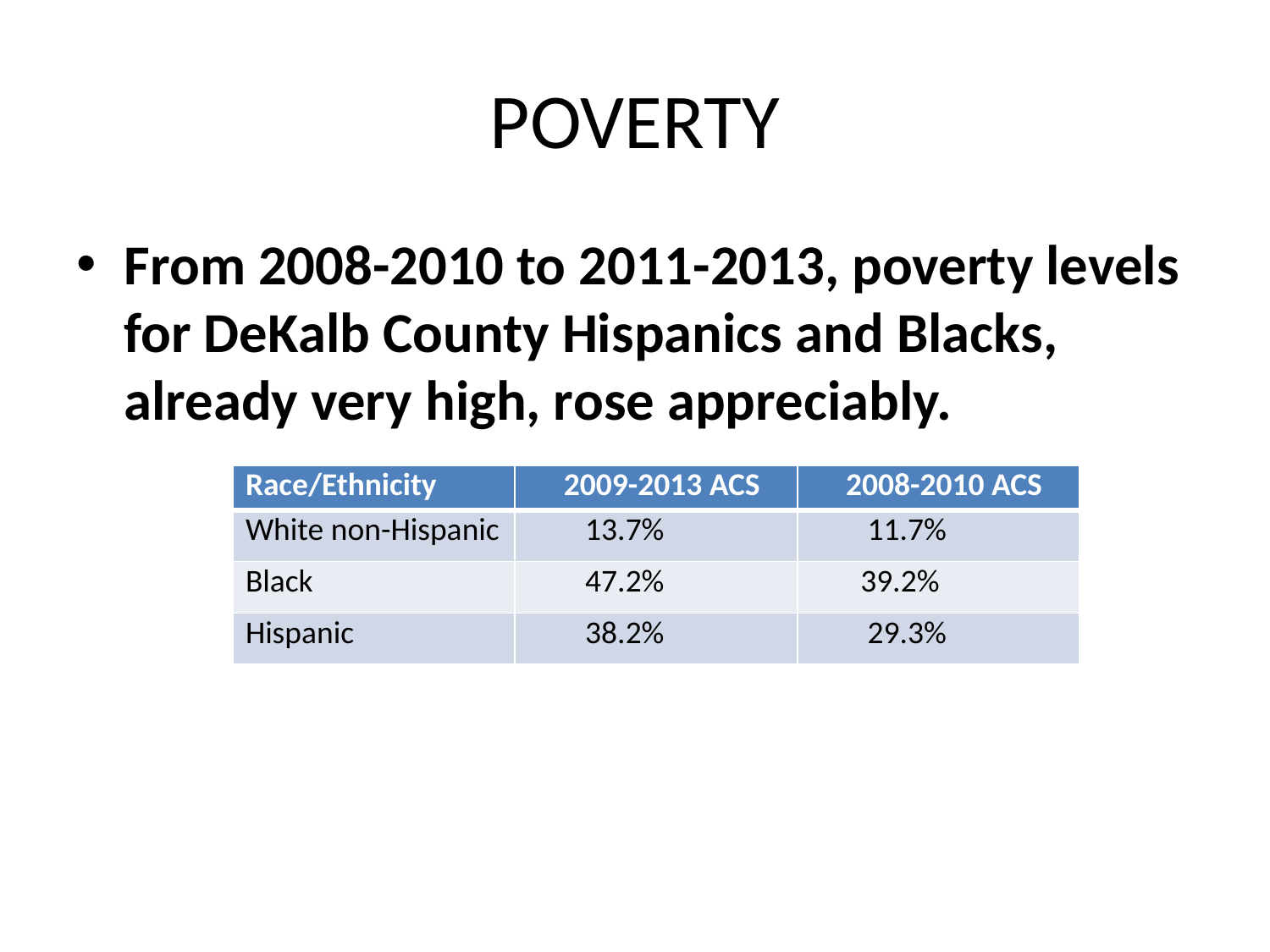

# POVERTY
From 2008-2010 to 2011-2013, poverty levels for DeKalb County Hispanics and Blacks, already very high, rose appreciably.
| Race/Ethnicity | 2009-2013 ACS | 2008-2010 ACS |
| --- | --- | --- |
| White non-Hispanic | 13.7% | 11.7% |
| Black | 47.2% | 39.2% |
| Hispanic | 38.2% | 29.3% |